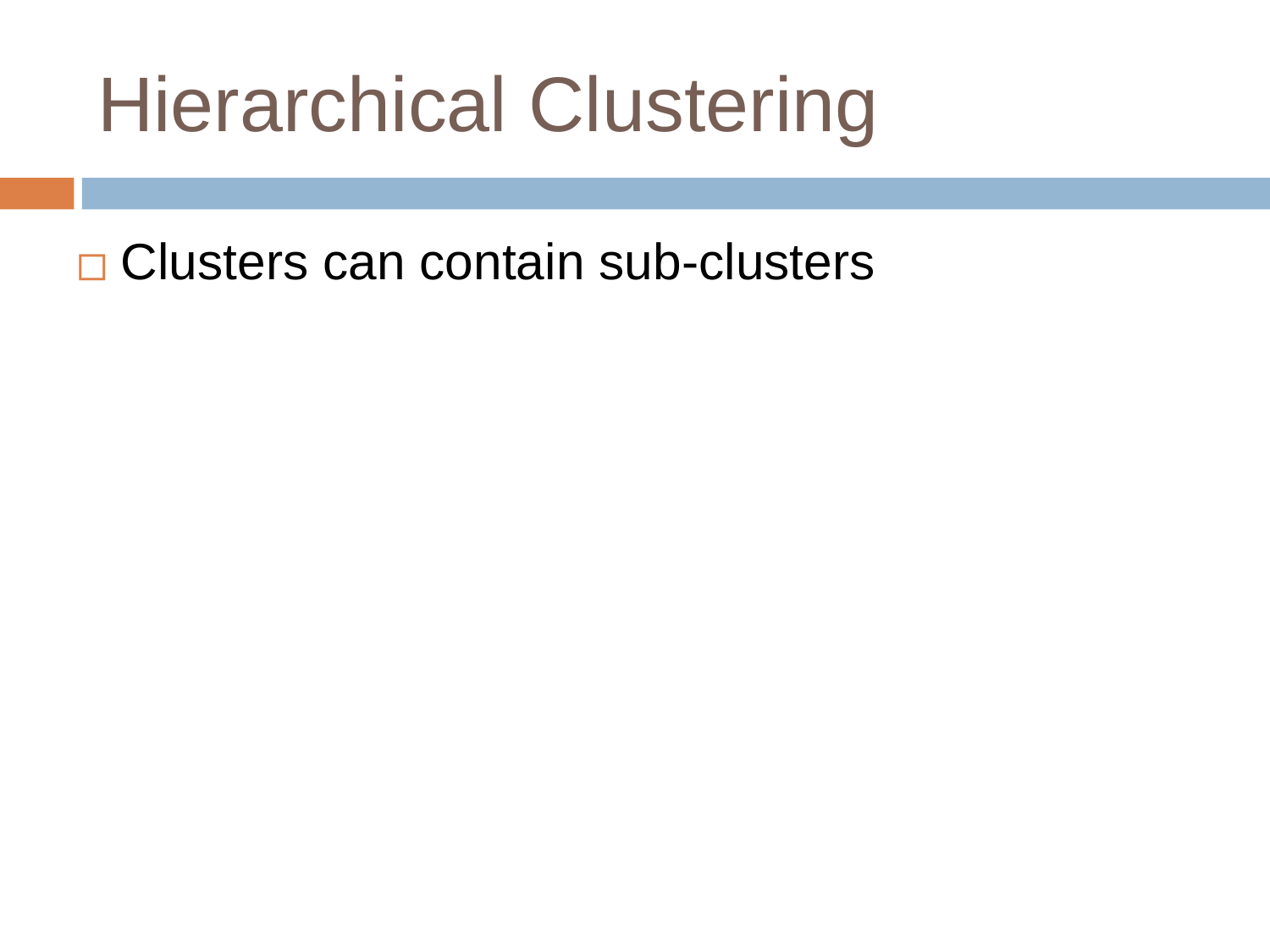

# Hierarchical Clustering
Clusters can contain sub-clusters